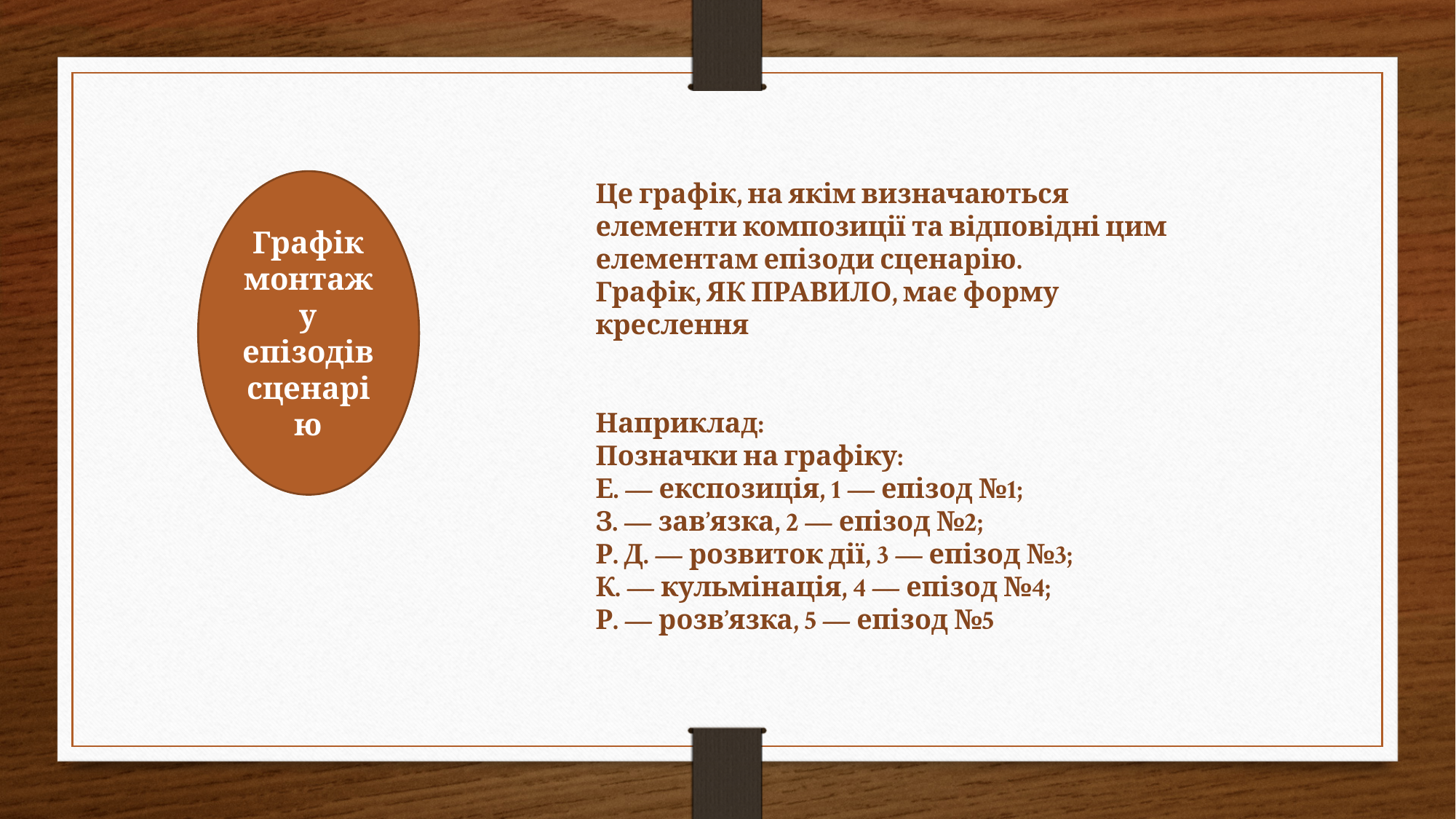

Графік монтажу епізодів сценарію
Це графік, на якім визначаються елементи композиції та відповідні цим елементам епізоди сценарію.
Графік, ЯК ПРАВИЛО, має форму креслення

Наприклад:
Позначки на графіку:
Е. — експозиція, 1 — епізод №1;
З. — зав’язка, 2 — епізод №2;
Р. Д. — розвиток дії, 3 — епізод №3;
К. — кульмінація, 4 — епізод №4;
Р. — розв’язка, 5 — епізод №5